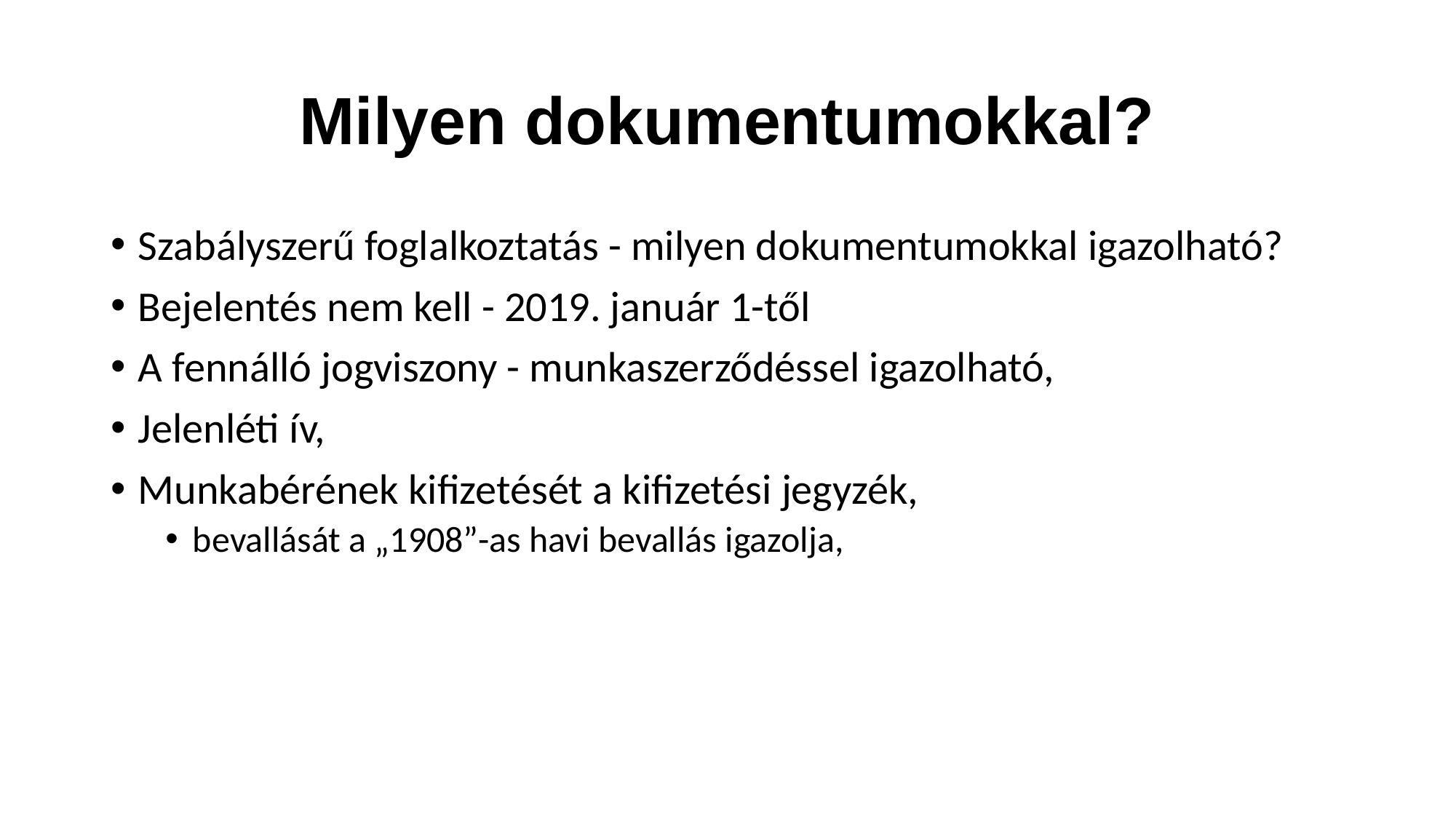

# Milyen dokumentumokkal?
Szabályszerű foglalkoztatás - milyen dokumentumokkal igazolható?
Bejelentés nem kell - 2019. január 1-től
A fennálló jogviszony - munkaszerződéssel igazolható,
Jelenléti ív,
Munkabérének kifizetését a kifizetési jegyzék,
bevallását a „1908”-as havi bevallás igazolja,